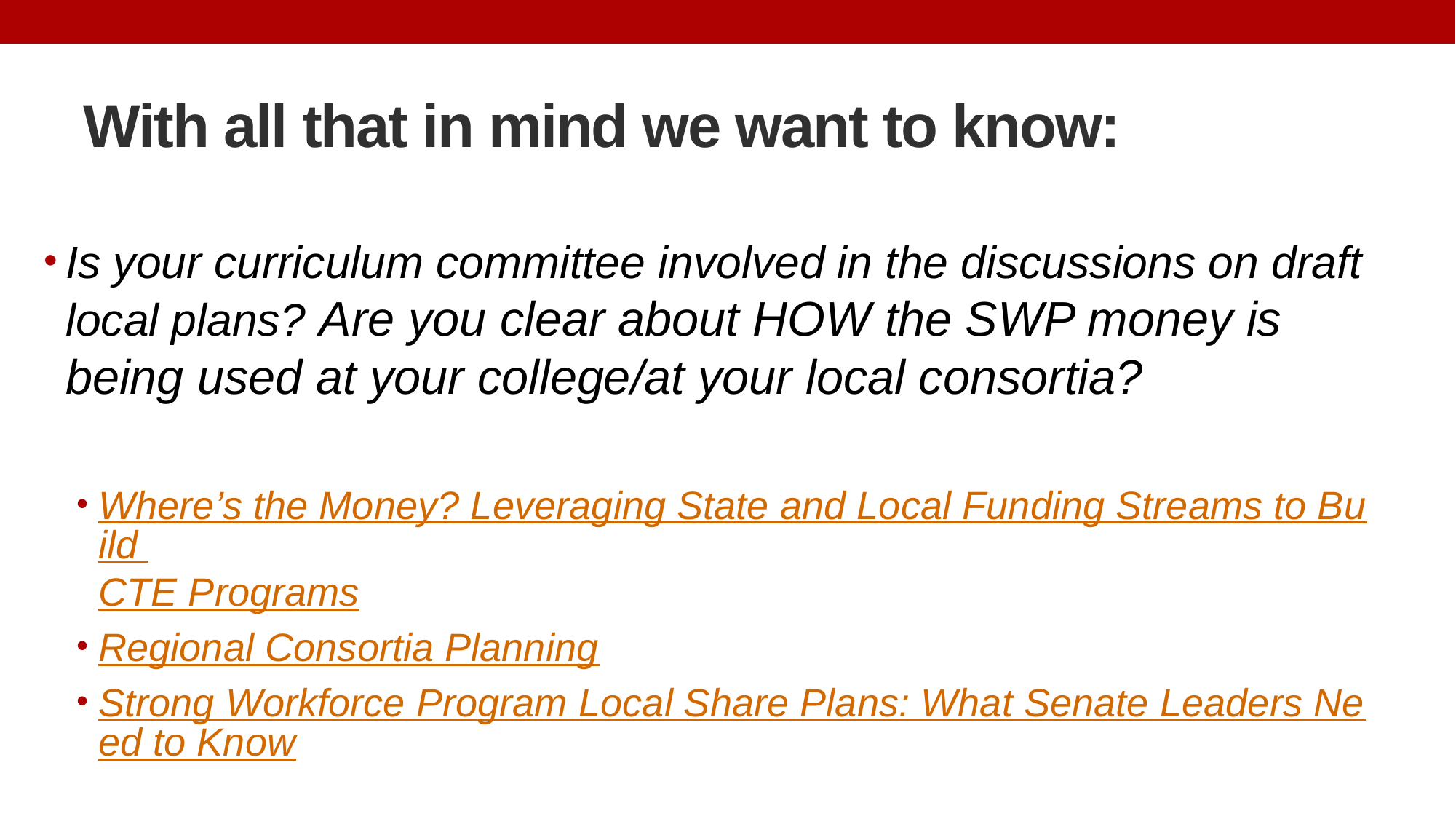

# With all that in mind we want to know:
Is your curriculum committee involved in the discussions on draft local plans? Are you clear about HOW the SWP money is being used at your college/at your local consortia?

Where’s the Money? Leveraging State and Local Funding Streams to Build CTE Programs
Regional Consortia Planning
Strong Workforce Program Local Share Plans: What Senate Leaders Need to Know